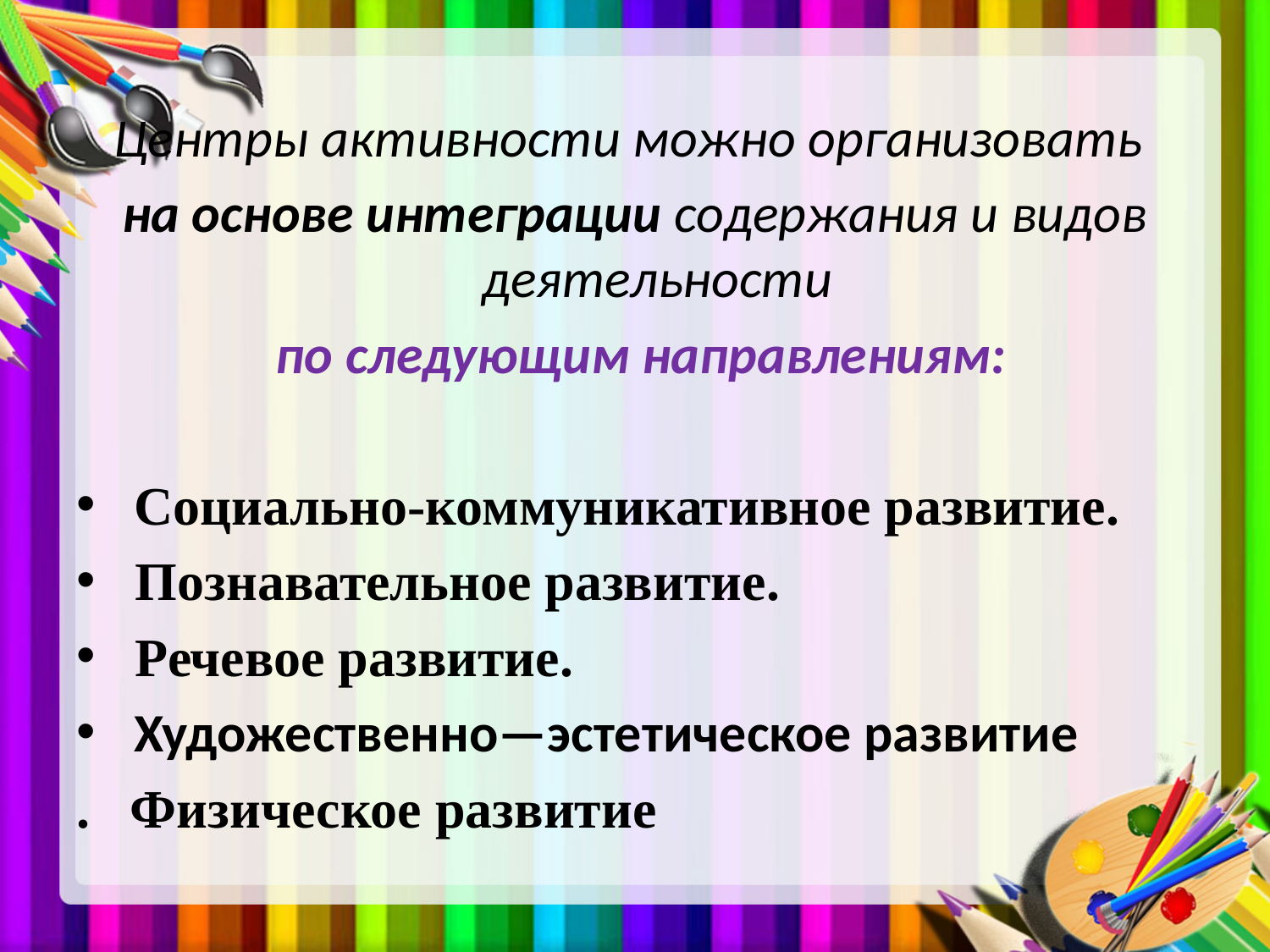

#
Центры активности можно организовать
на основе интеграции содержания и видов деятельности
 по следующим направлениям:

 Социально-коммуникативное развитие.
 Познавательное развитие.
 Речевое развитие.
 Художественно—эстетическое развитие
.   Физическое развитие